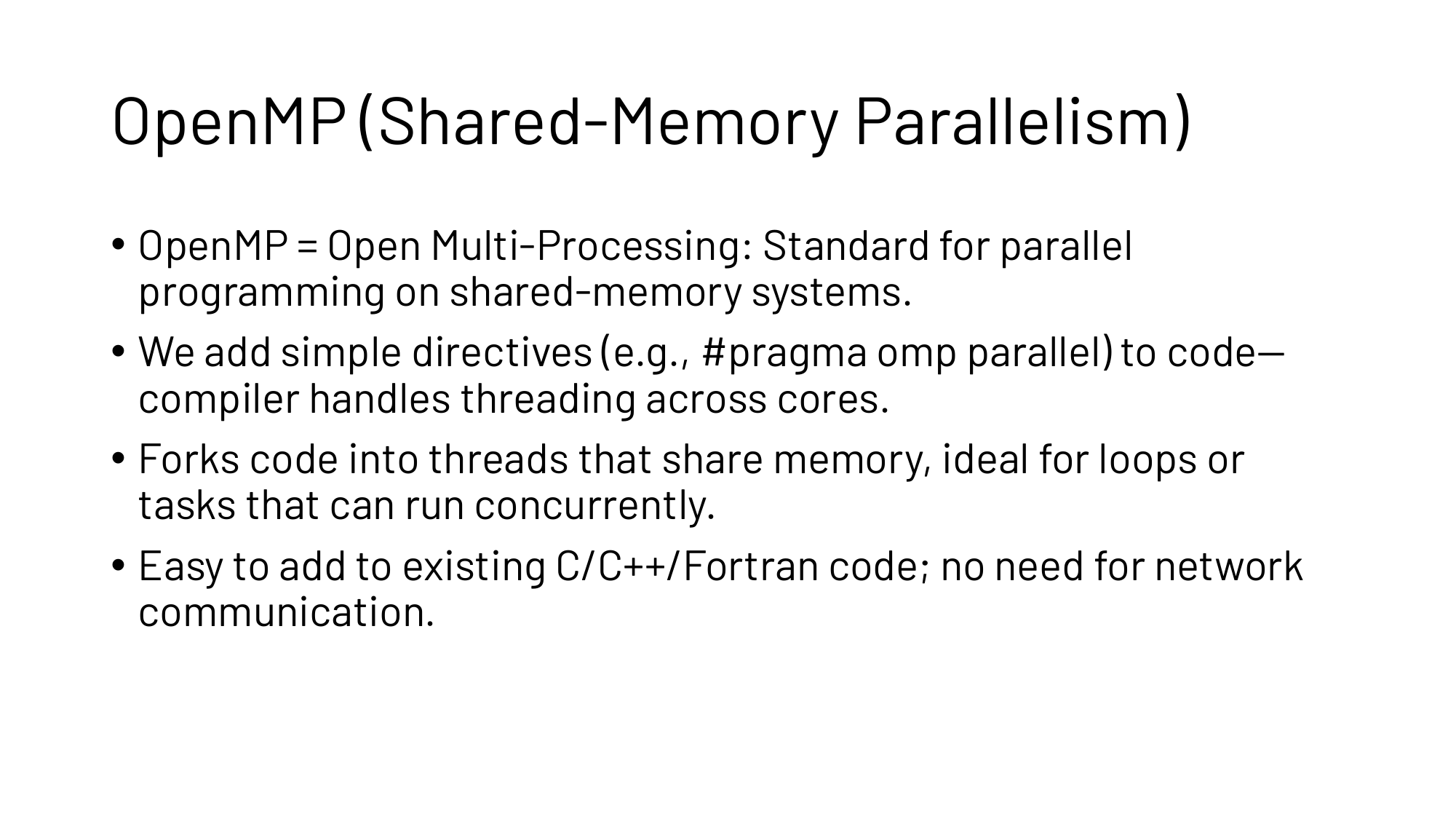

# OpenMP (Shared-Memory Parallelism)
OpenMP = Open Multi-Processing: Standard for parallel programming on shared-memory systems.
We add simple directives (e.g., #pragma omp parallel) to code—compiler handles threading across cores.
Forks code into threads that share memory, ideal for loops or tasks that can run concurrently.
Easy to add to existing C/C++/Fortran code; no need for network communication.